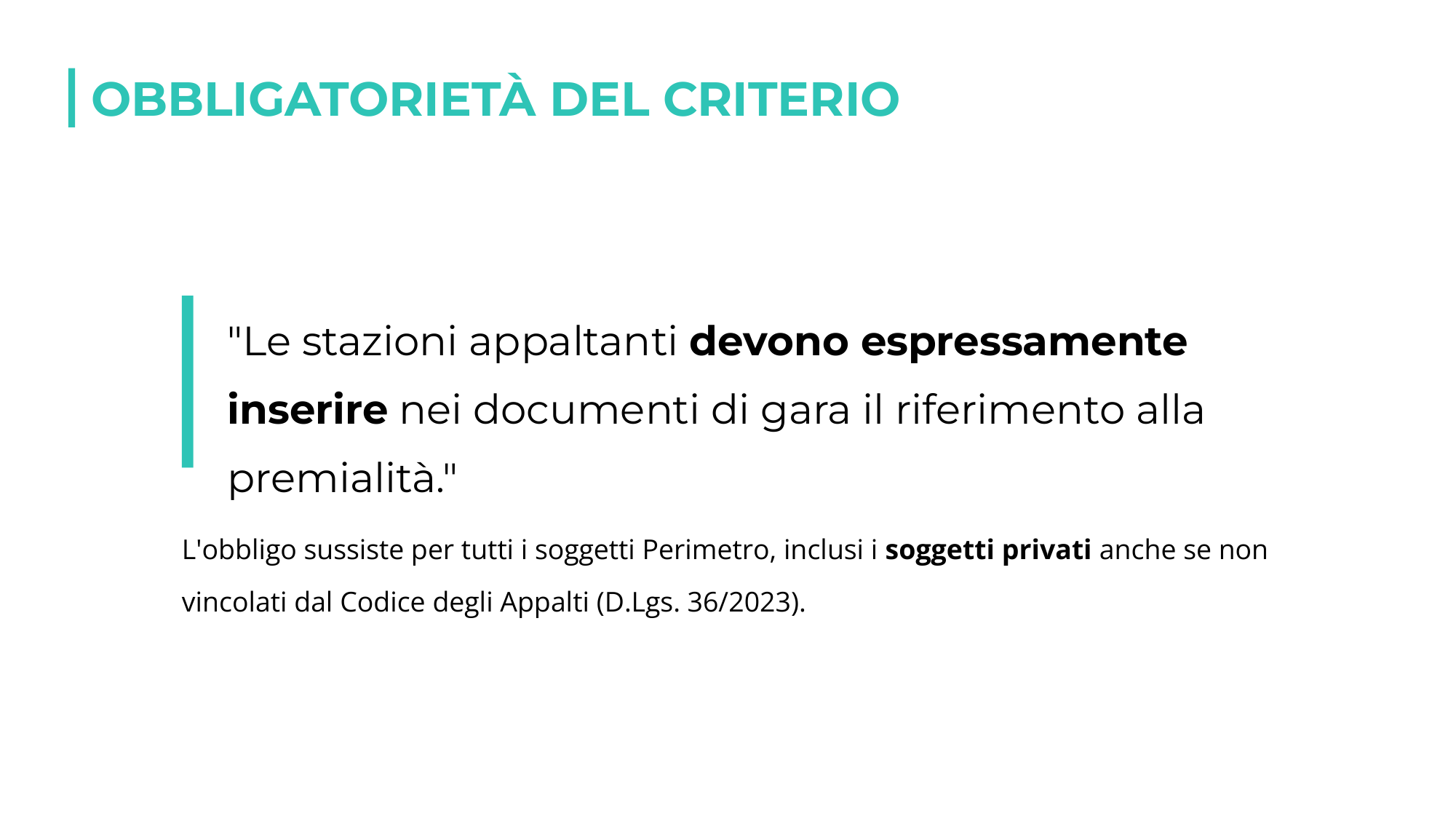

OBBLIGATORIETÀ DEL CRITERIO

"Le stazioni appaltanti devono espressamente inserire nei documenti di gara il riferimento alla premialità."
L'obbligo sussiste per tutti i soggetti Perimetro, inclusi i soggetti privati anche se non vincolati dal Codice degli Appalti (D.Lgs. 36/2023).